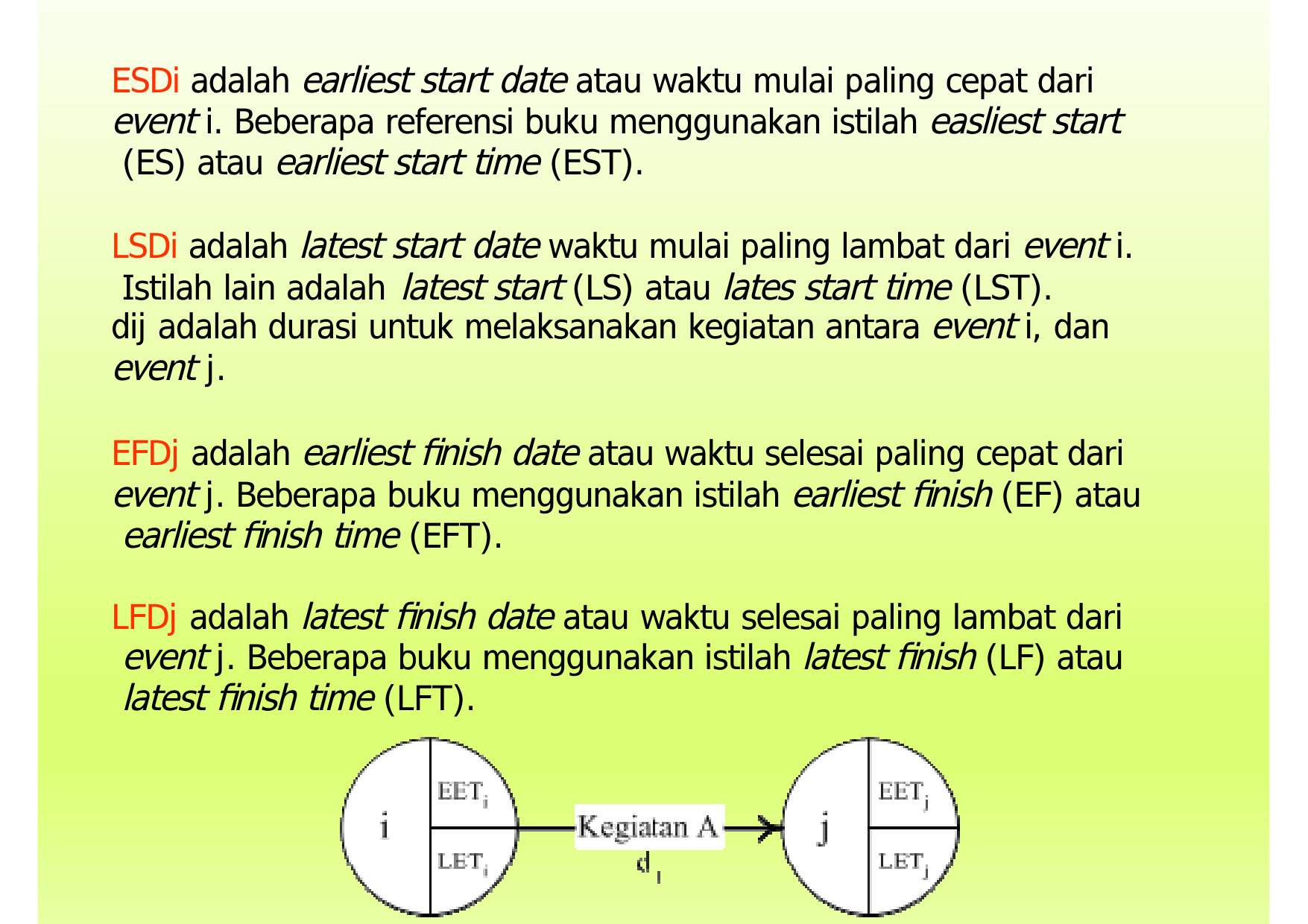

ESDi adalah earliest start date atau waktu mulai paling cepat dari  event i. Beberapa referensi buku menggunakan istilah easliest start  (ES) atau earliest start time (EST).

LSDi adalah latest start date waktu mulai paling lambat dari event i.  Istilah lain adalah	latest start (LS) atau lates start time (LST).
dij adalah durasi untuk melaksanakan kegiatan antara event i, dan
event j.

EFDj adalah earliest finish date atau waktu selesai paling cepat dari  event j. Beberapa buku menggunakan istilah earliest finish (EF) atau  earliest finish time (EFT).

LFDj adalah latest finish date atau waktu selesai paling lambat dari  event j. Beberapa buku menggunakan istilah latest finish (LF) atau  latest finish time (LFT).